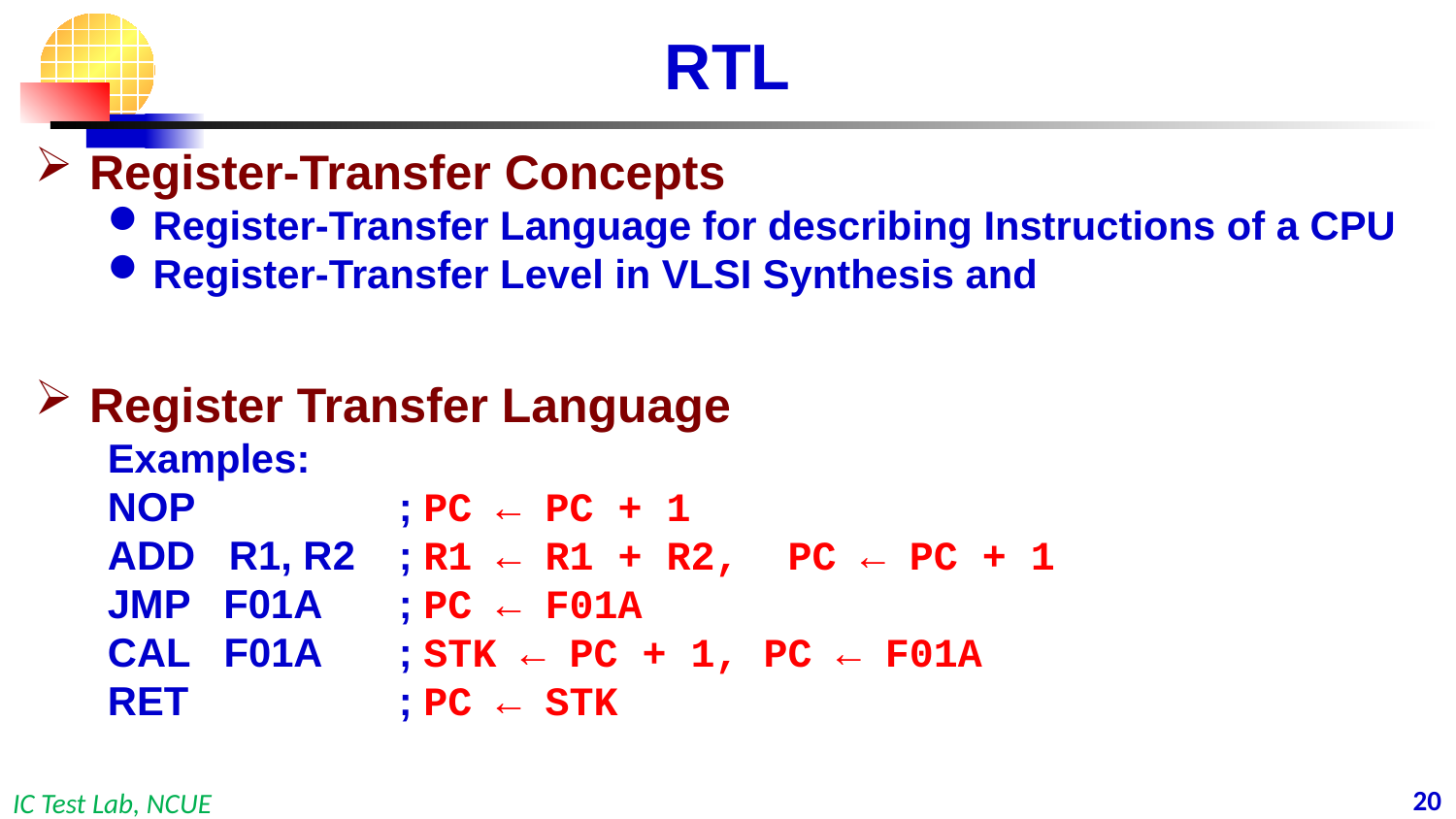

# RTL
Register-Transfer Concepts
Register-Transfer Language for describing Instructions of a CPU
Register-Transfer Level in VLSI Synthesis and

Register Transfer Language
Examples:
NOP               	; PC ← PC + 1
ADD   R1, R2 	; R1 ← R1 + R2,  PC ← PC + 1
JMP   F01A    	; PC ← F01A
CAL   F01A   	; STK ← PC + 1, PC ← F01A
RET              	; PC ← STK

20
IC Test Lab, NCUE